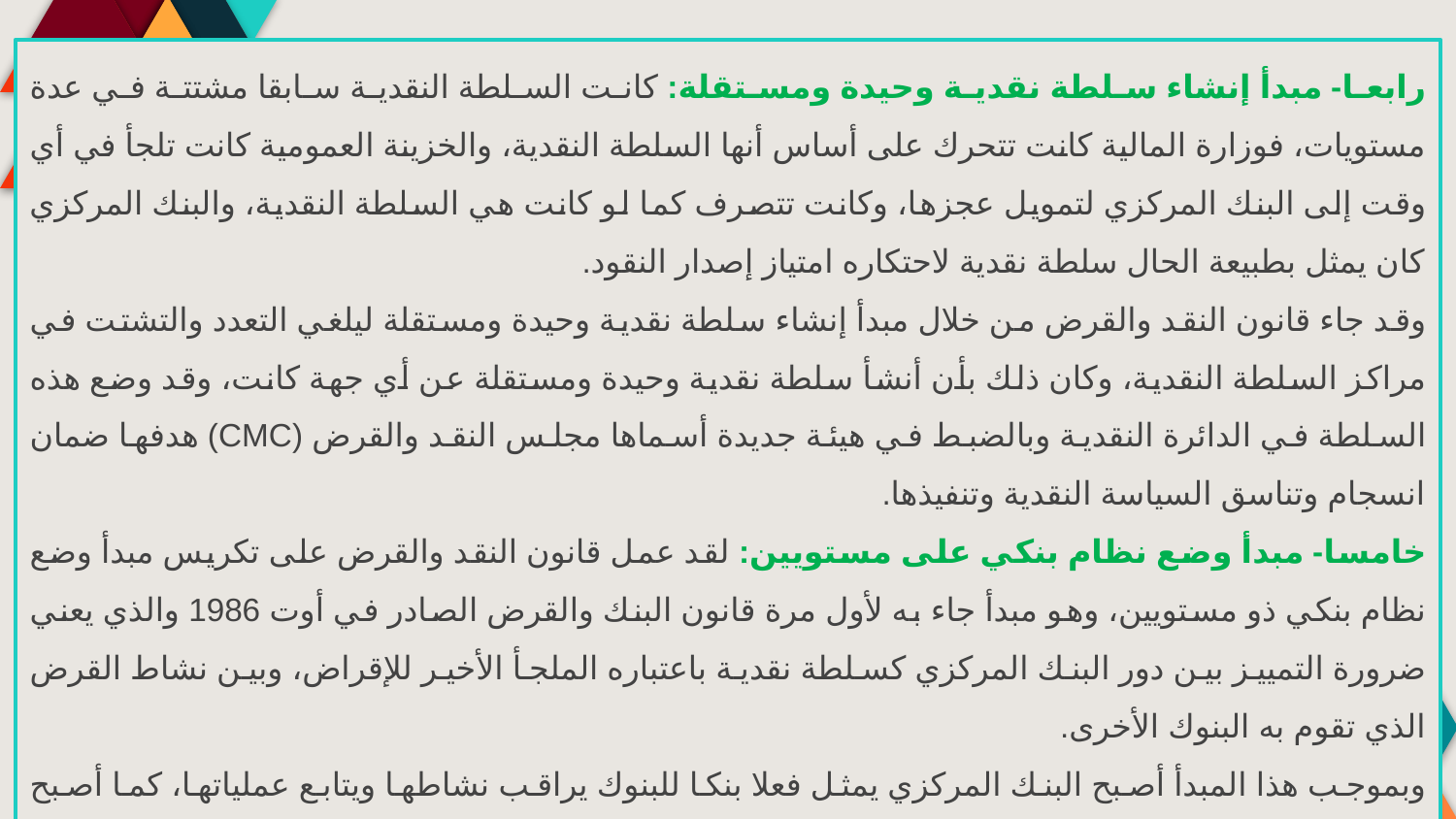

رابعا- مبدأ إنشاء سلطة نقدية وحيدة ومستقلة: كانت السلطة النقدية سابقا مشتتة في عدة مستويات، فوزارة المالية كانت تتحرك على أساس أنها السلطة النقدية، والخزينة العمومية كانت تلجأ في أي وقت إلى البنك المركزي لتمويل عجزها، وكانت تتصرف كما لو كانت هي السلطة النقدية، والبنك المركزي كان يمثل بطبيعة الحال سلطة نقدية لاحتكاره امتياز إصدار النقود.
وقد جاء قانون النقد والقرض من خلال مبدأ إنشاء سلطة نقدية وحيدة ومستقلة ليلغي التعدد والتشتت في مراكز السلطة النقدية، وكان ذلك بأن أنشأ سلطة نقدية وحيدة ومستقلة عن أي جهة كانت، وقد وضع هذه السلطة في الدائرة النقدية وبالضبط في هيئة جديدة أسماها مجلس النقد والقرض (CMC) هدفها ضمان انسجام وتناسق السياسة النقدية وتنفيذها.
خامسا- مبدأ وضع نظام بنكي على مستويين: لقد عمل قانون النقد والقرض على تكريس مبدأ وضع نظام بنكي ذو مستويين، وهو مبدأ جاء به لأول مرة قانون البنك والقرض الصادر في أوت 1986 والذي يعني ضرورة التمييز بين دور البنك المركزي كسلطة نقدية باعتباره الملجأ الأخير للإقراض، وبين نشاط القرض الذي تقوم به البنوك الأخرى.
وبموجب هذا المبدأ أصبح البنك المركزي يمثل فعلا بنكا للبنوك يراقب نشاطها ويتابع عملياتها، كما أصبح بإمكانه أن يوظف مركزه كملجأ أخير للإقراض في التأثير على السياسات الإقراضية للبنوك وفقا لما يقتضيه الوضع النقدي السائد، وبموجب ترأسه للنظام النقدي وتواجده فوق كل البنوك، بإمكانه أن يحدد القواعد العامة للنشاط البنكي ومعايير تقييم هذا النشاط في اتجاه خدمة أهدافه النقدية، وتحكمه في السياسة النقدية.